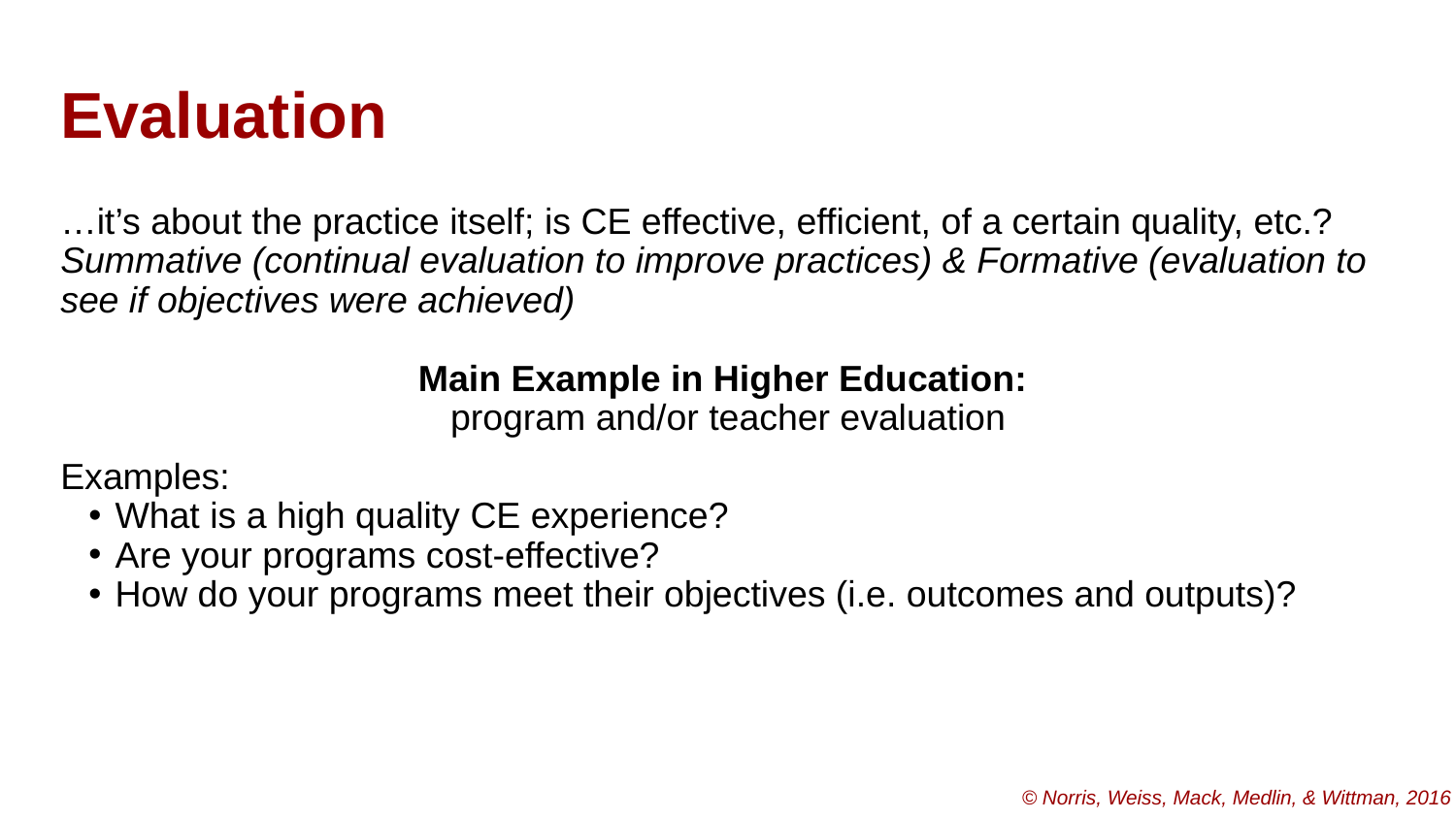

# Evaluation
…it’s about the practice itself; is CE effective, efficient, of a certain quality, etc.?  Summative (continual evaluation to improve practices) & Formative (evaluation to see if objectives were achieved)

Main Example in Higher Education:
program and/or teacher evaluation

Examples:
What is a high quality CE experience?
Are your programs cost-effective?
How do your programs meet their objectives (i.e. outcomes and outputs)?
© Norris, Weiss, Mack, Medlin, & Wittman, 2016